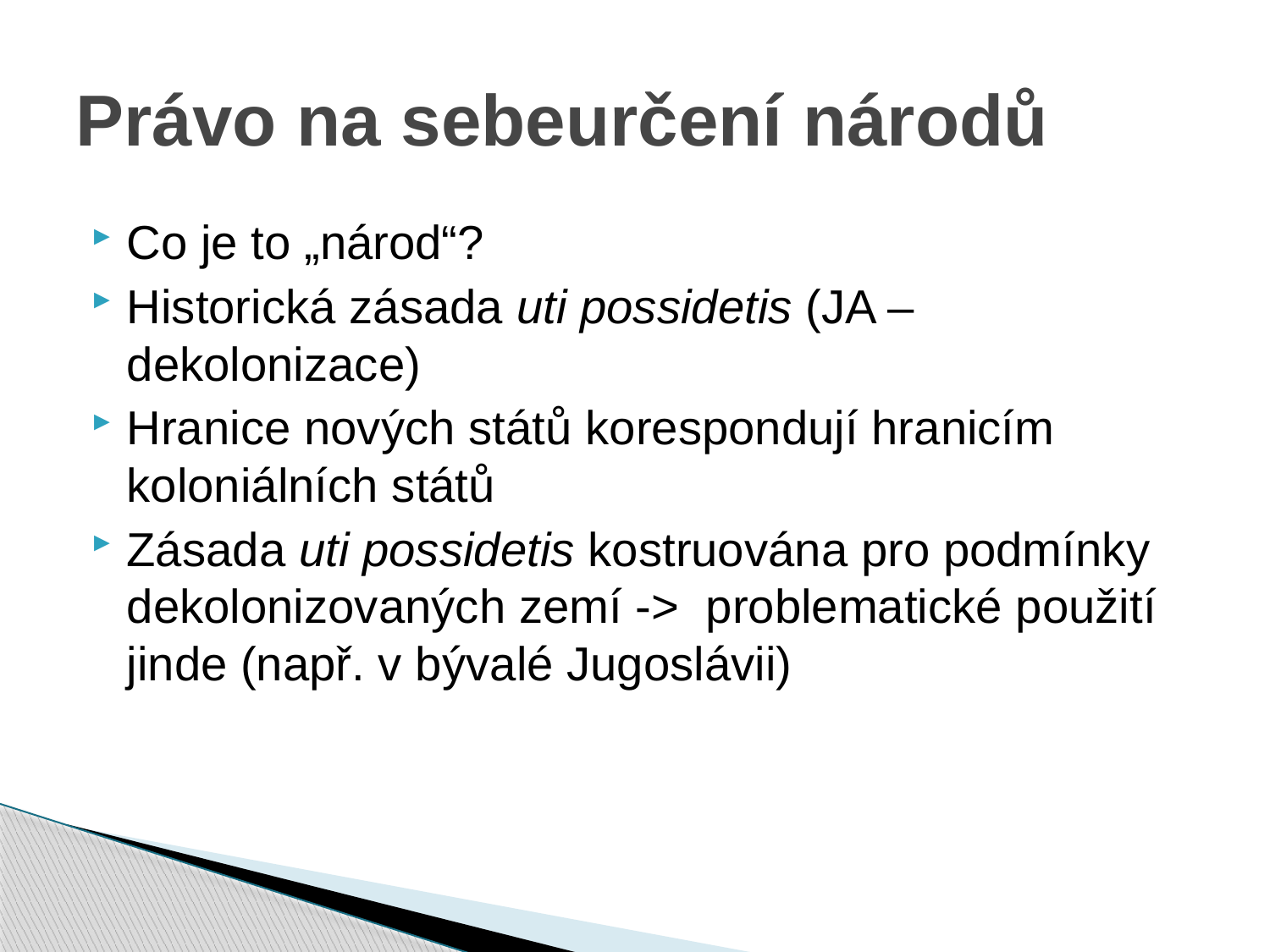

# Právo na sebeurčení národů
Co je to „národ“?
Historická zásada uti possidetis (JA – dekolonizace)
Hranice nových států korespondují hranicím koloniálních států
Zásada uti possidetis kostruována pro podmínky dekolonizovaných zemí ->  problematické použití jinde (např. v bývalé Jugoslávii)